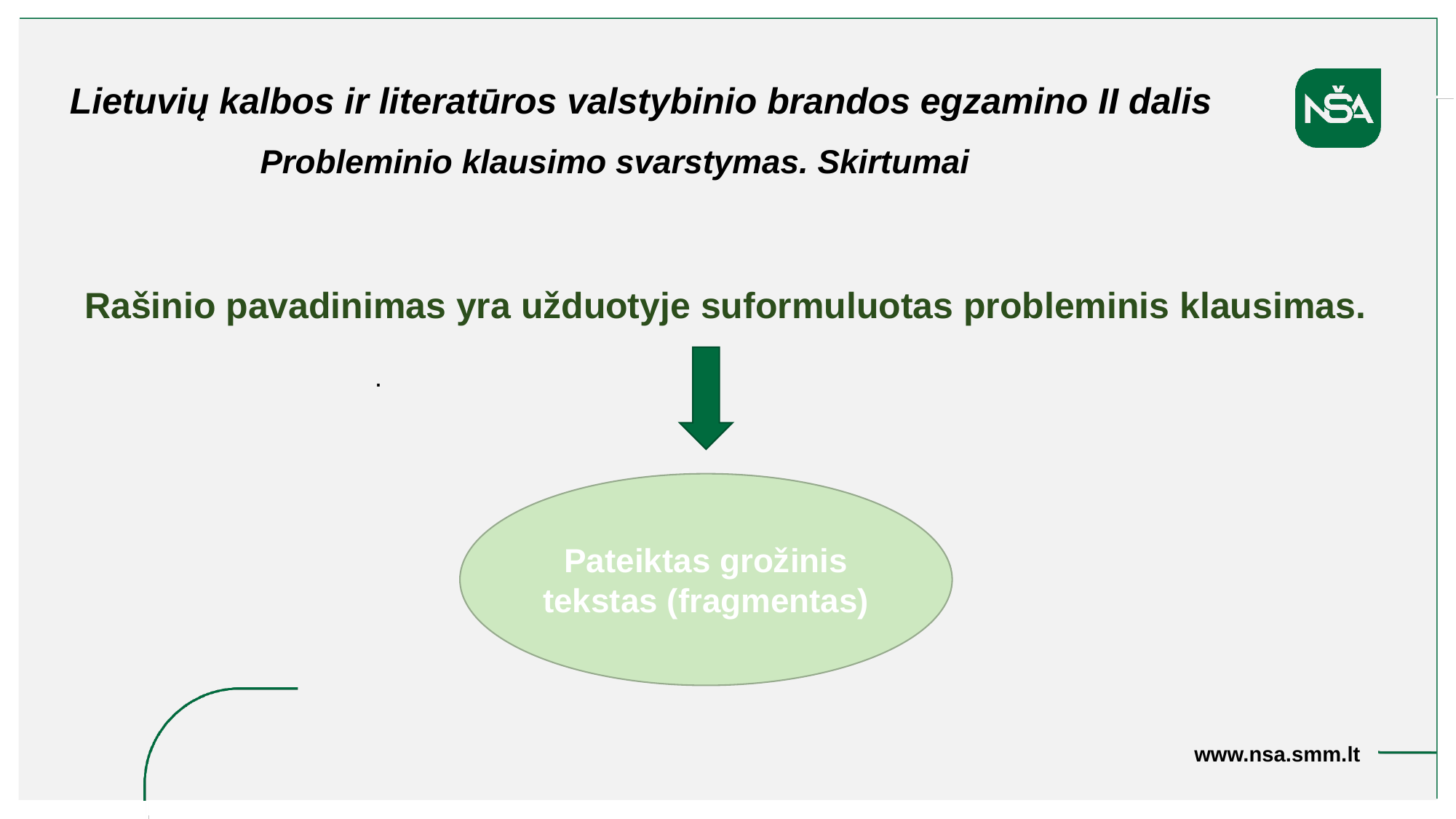

Lietuvių kalbos ir literatūros valstybinio brandos egzamino II dalis
Probleminio klausimo svarstymas. Skirtumai
Rašinio pavadinimas yra užduotyje suformuluotas probleminis klausimas.

.
Pateiktas grožinis tekstas (fragmentas)